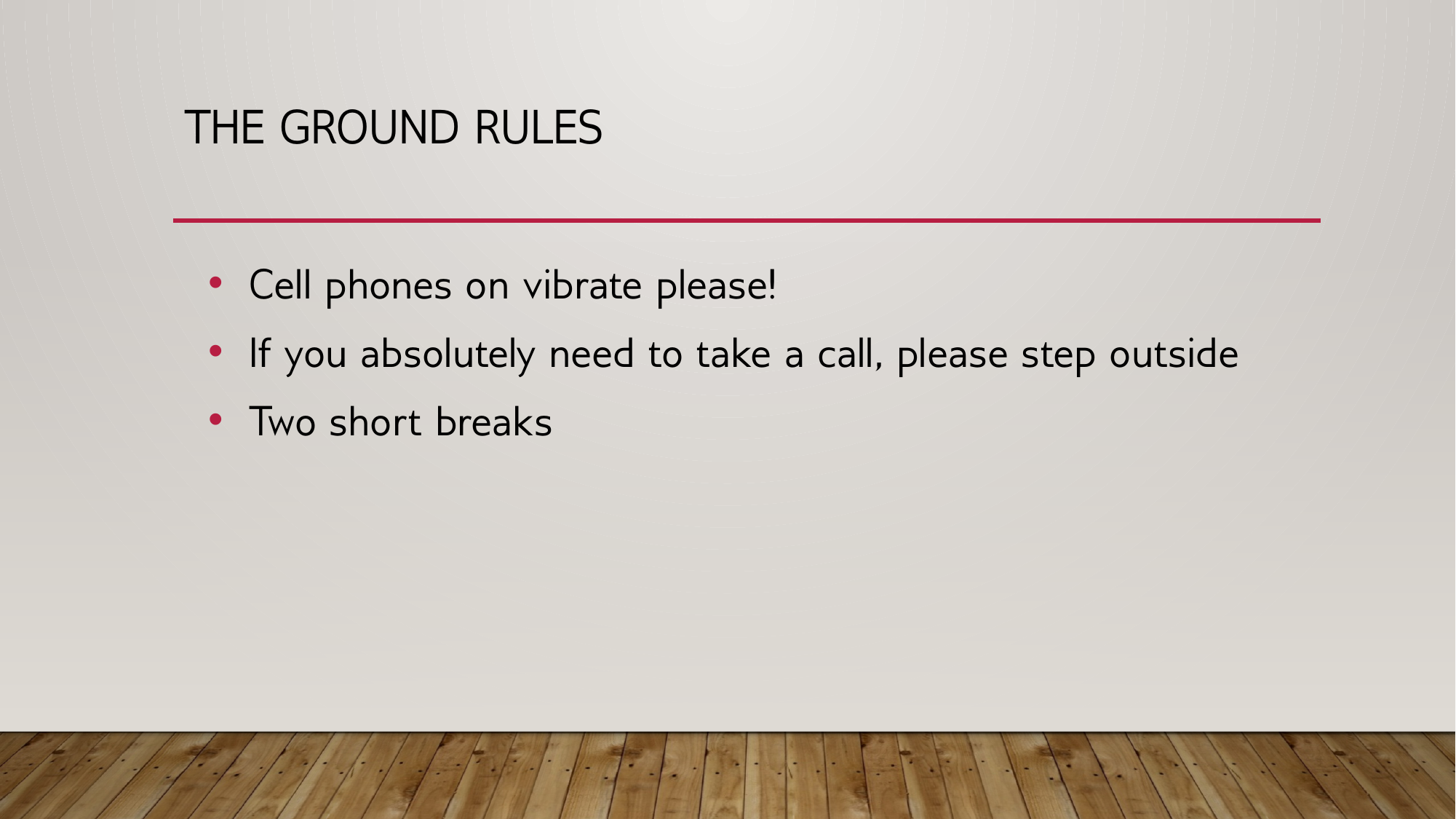

# The ground rules
Cell phones on vibrate please!
If you absolutely need to take a call, please step outside
Two short breaks